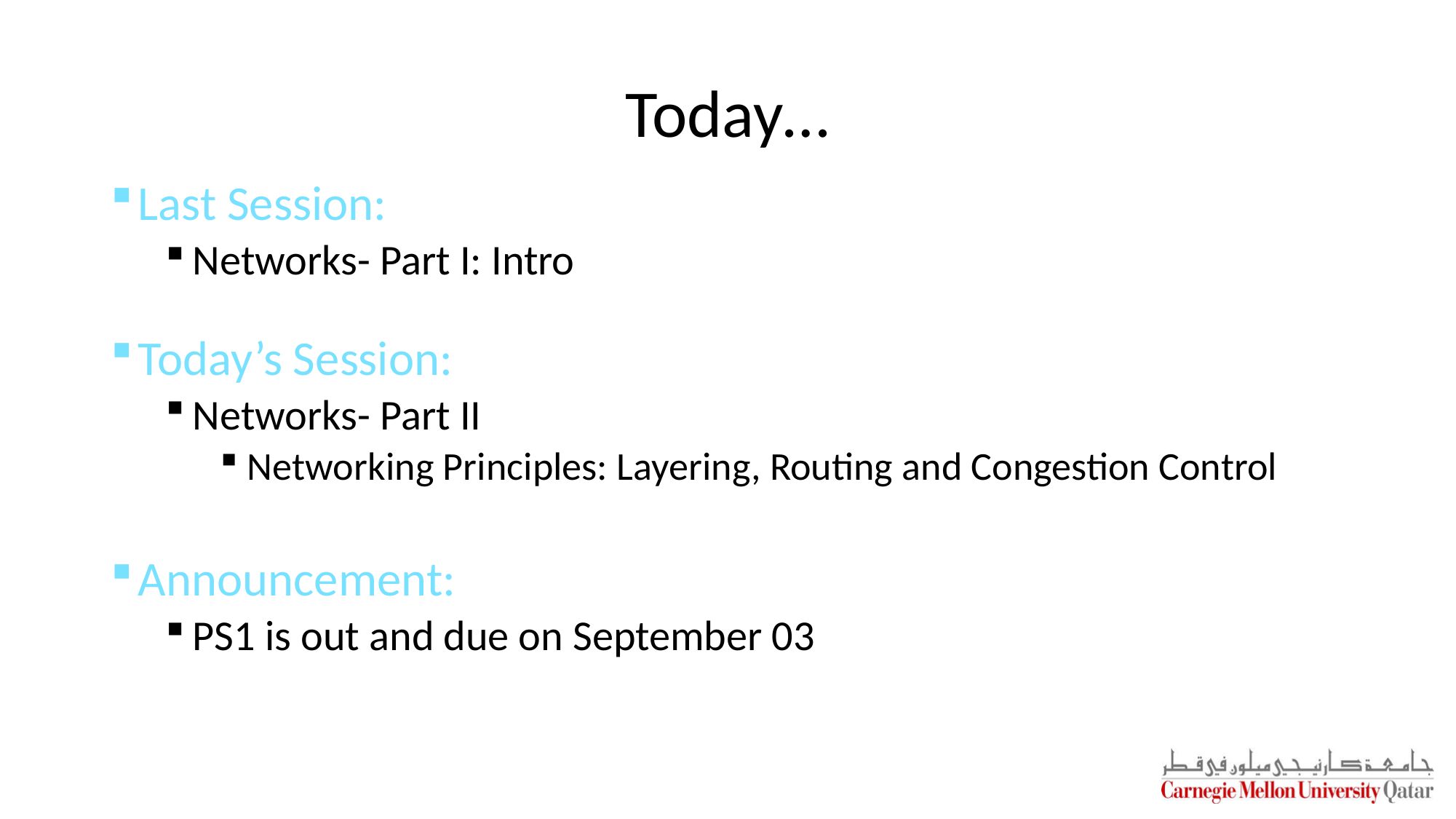

# Today…
Last Session:
Networks- Part I: Intro

Today’s Session:
Networks- Part II
Networking Principles: Layering, Routing and Congestion Control

Announcement:
PS1 is out and due on September 03